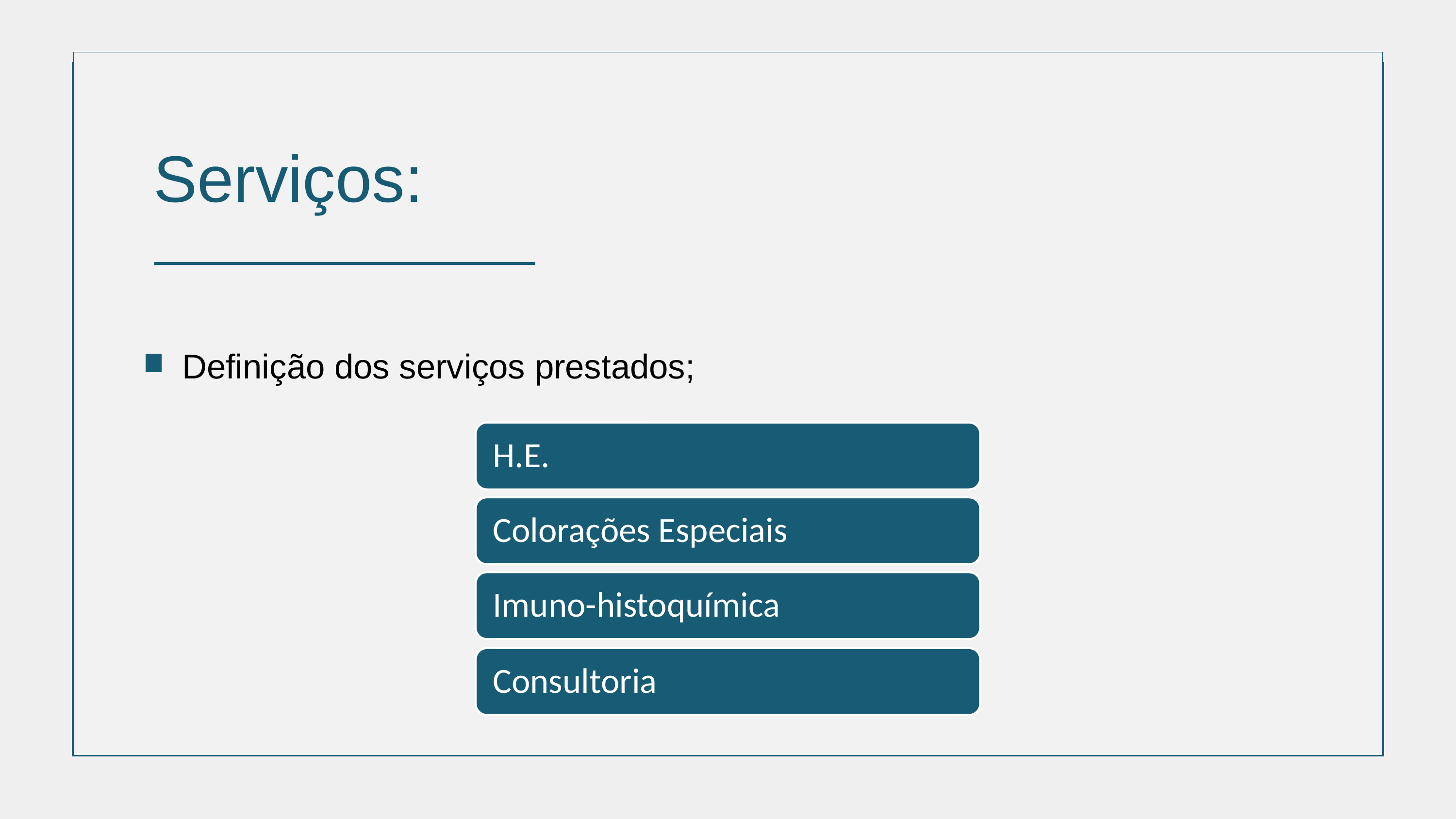

Serviços:

Definição dos serviços prestados;

H.E.
Colorações Especiais
Imuno-histoquímica
Consultoria